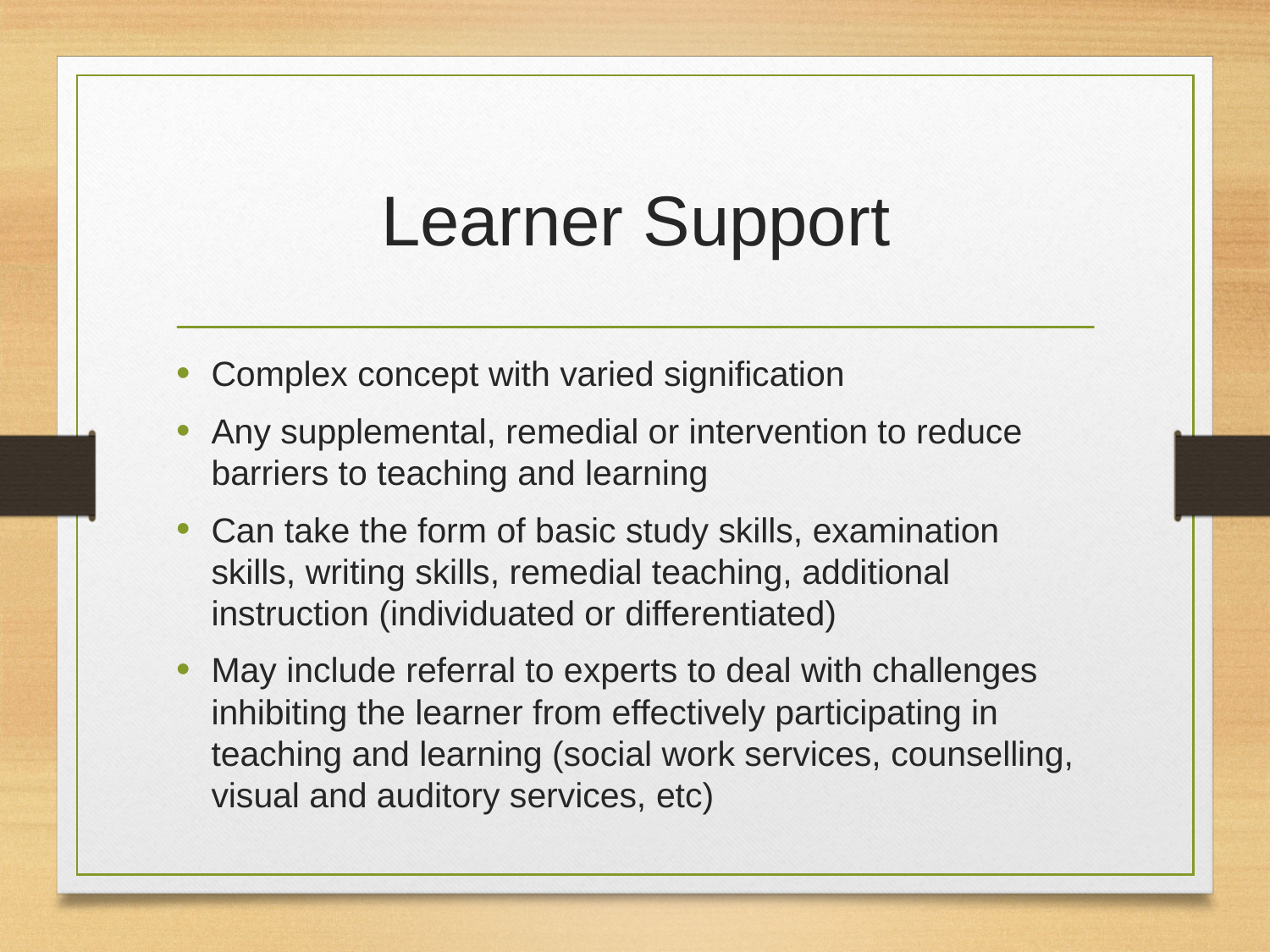

# Learner Support
Complex concept with varied signification
Any supplemental, remedial or intervention to reduce barriers to teaching and learning
Can take the form of basic study skills, examination skills, writing skills, remedial teaching, additional instruction (individuated or differentiated)
May include referral to experts to deal with challenges inhibiting the learner from effectively participating in teaching and learning (social work services, counselling, visual and auditory services, etc)